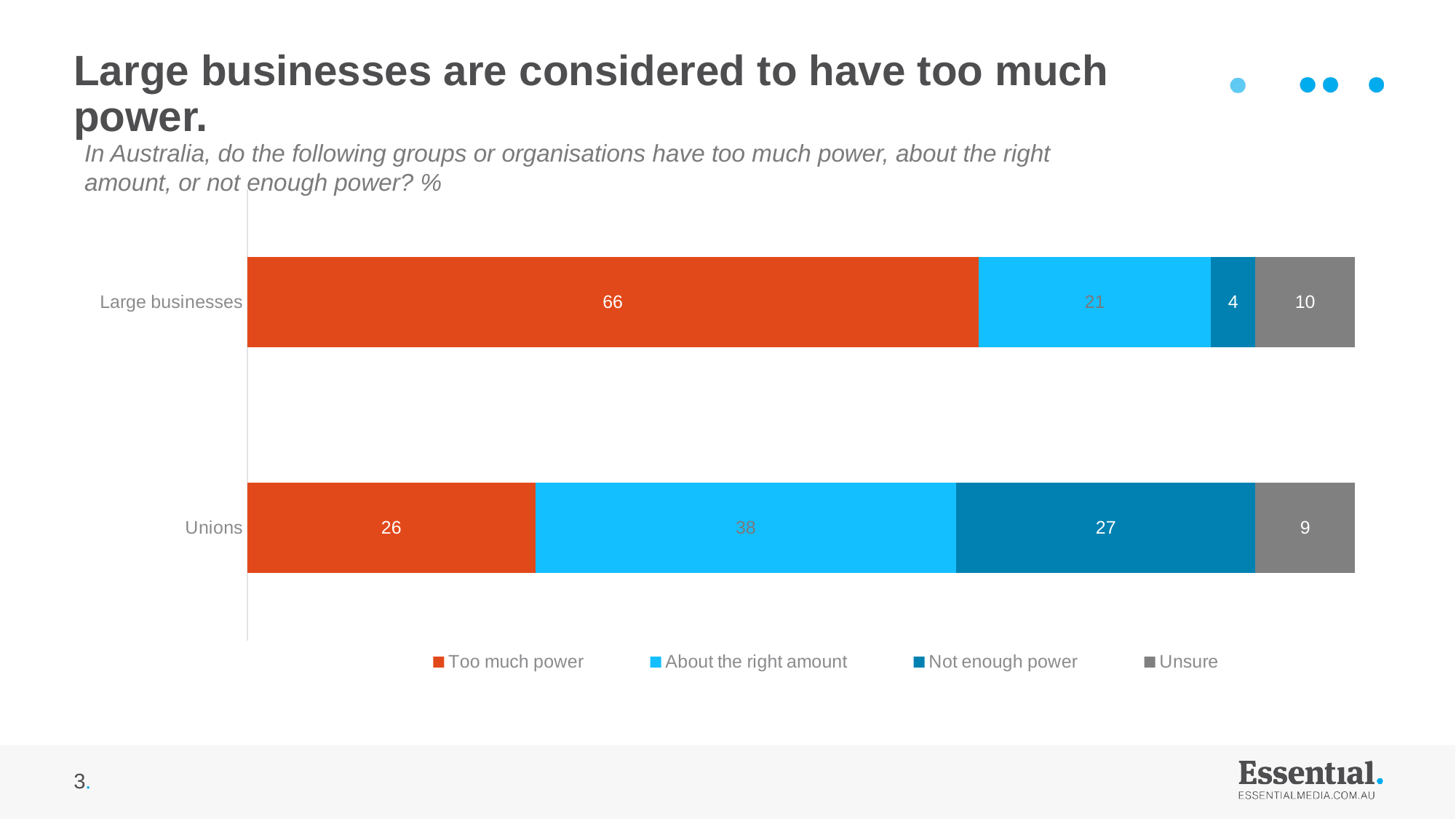

# Large businesses are considered to have too much power.
In Australia, do the following groups or organisations have too much power, about the right amount, or not enough power? %

### Chart

| Category | Too much power  | About the right amount  | Not enough power  | Unsure |
|---|---|---|---|---|
| Unions | 26.0 | 38.0 | 27.0 | 9.0 |
| Large businesses | 66.0 | 21.0 | 4.0 | 10.0 |